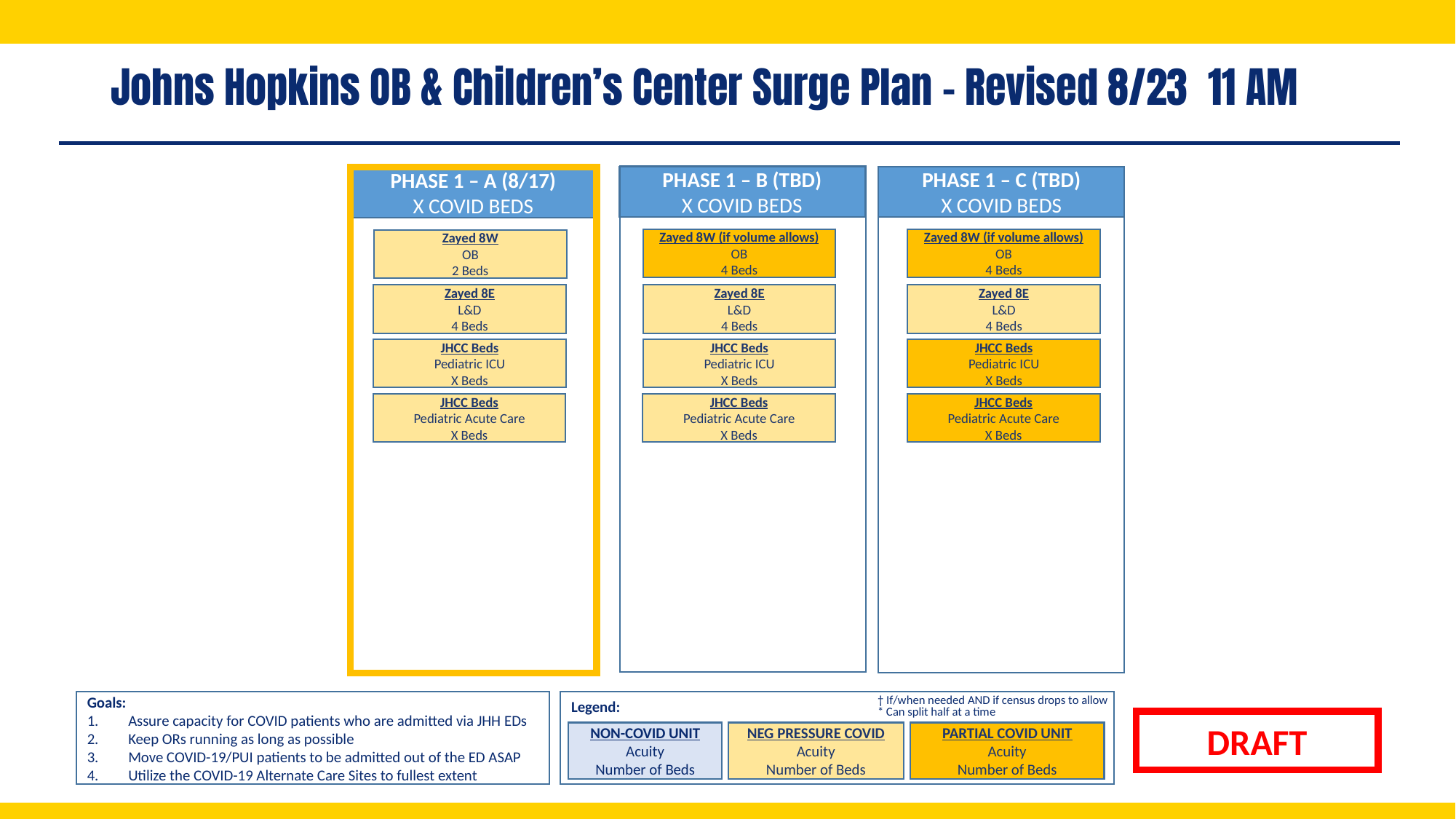

# Johns Hopkins OB & Children’s Center Surge Plan - Revised 8/23  11 AM

PHASE 1 – B (TBD)
X COVID BEDS
PHASE 1 – C (TBD)
X COVID BEDS

PHASE 1 – A (8/17)
X COVID BEDS

Zayed 8W (if volume allows)
OB
4 Beds
Zayed 8W (if volume allows)
OB
4 Beds
Zayed 8W
OB
2 Beds
Zayed 8E
L&D
4 Beds
Zayed 8E
L&D
4 Beds
Zayed 8E
L&D
4 Beds
JHCC Beds
Pediatric ICU
X Beds
JHCC Beds
Pediatric ICU
X Beds
JHCC Beds
Pediatric ICU
X Beds
JHCC Beds
Pediatric Acute Care
X Beds
JHCC Beds
Pediatric Acute Care
X Beds
JHCC Beds
Pediatric Acute Care
X Beds

† If/when needed AND if census drops to allow
* Can split half at a time
Goals:
Assure capacity for COVID patients who are admitted via JHH EDs
Keep ORs running as long as possible
Move COVID-19/PUI patients to be admitted out of the ED ASAP
Utilize the COVID-19 Alternate Care Sites to fullest extent
Legend:
DRAFT
NON-COVID UNIT
Acuity
Number of Beds
NEG PRESSURE COVID
Acuity
Number of Beds
PARTIAL COVID UNIT
Acuity
Number of Beds